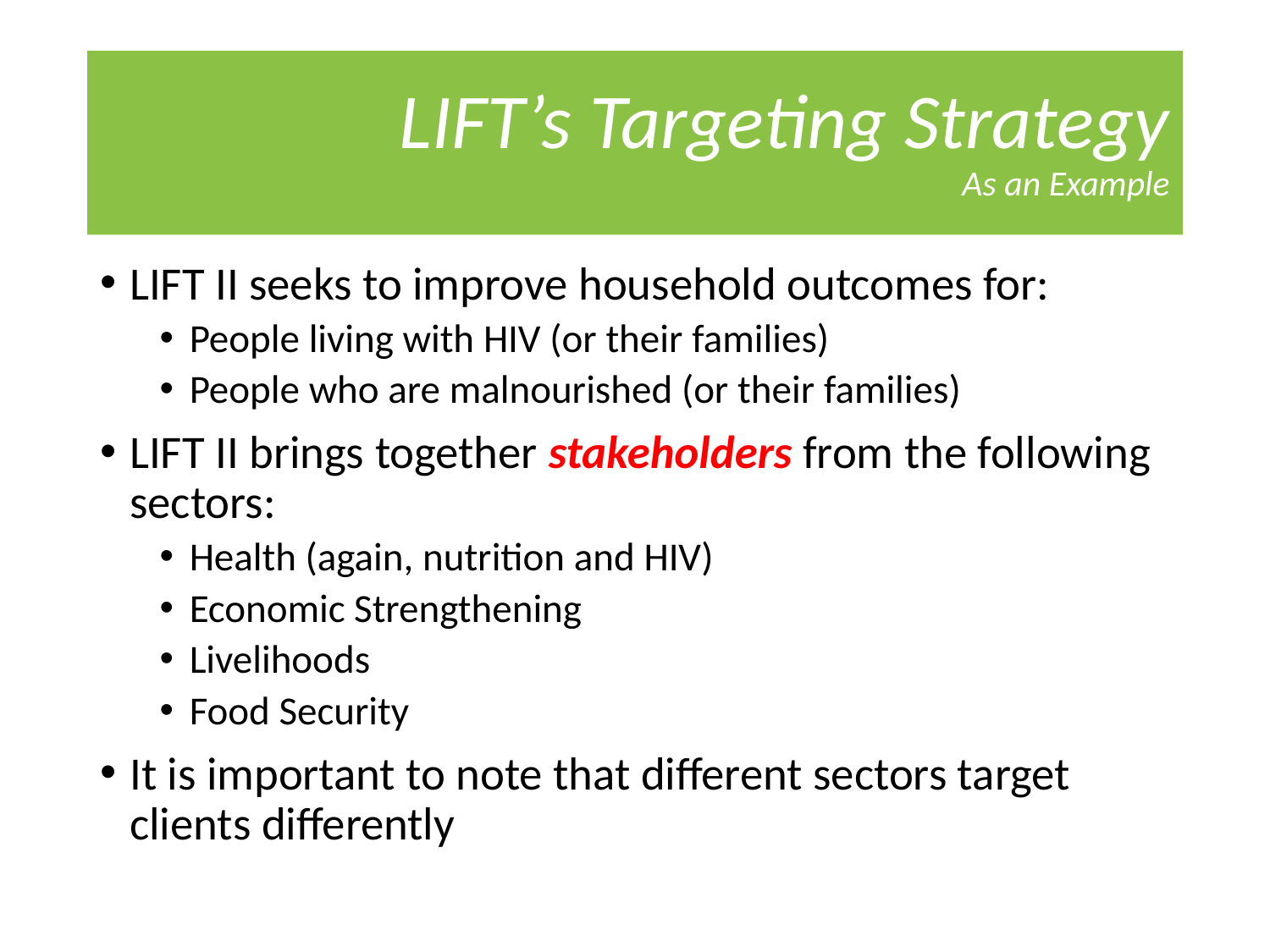

# LIFT’s Targeting Strategy As an Example
LIFT II seeks to improve household outcomes for:
People living with HIV (or their families)
People who are malnourished (or their families)
LIFT II brings together stakeholders from the following sectors:
Health (again, nutrition and HIV)
Economic Strengthening
Livelihoods
Food Security
It is important to note that different sectors target clients differently